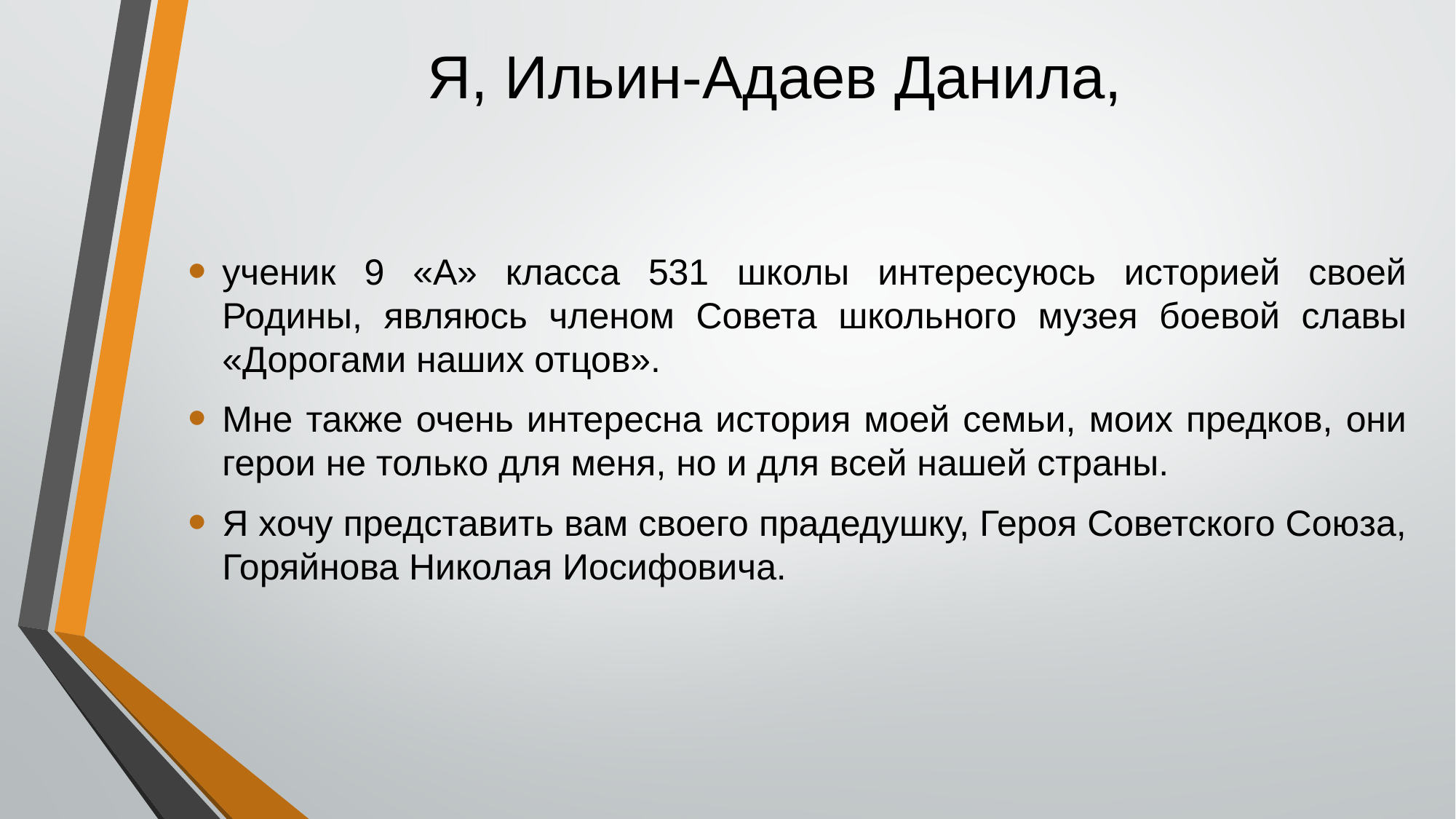

# Я, Ильин-Адаев Данила,
ученик 9 «А» класса 531 школы интересуюсь историей своей Родины, являюсь членом Совета школьного музея боевой славы «Дорогами наших отцов».
Мне также очень интересна история моей семьи, моих предков, они герои не только для меня, но и для всей нашей страны.
Я хочу представить вам своего прадедушку, Героя Советского Союза, Горяйнова Николая Иосифовича.